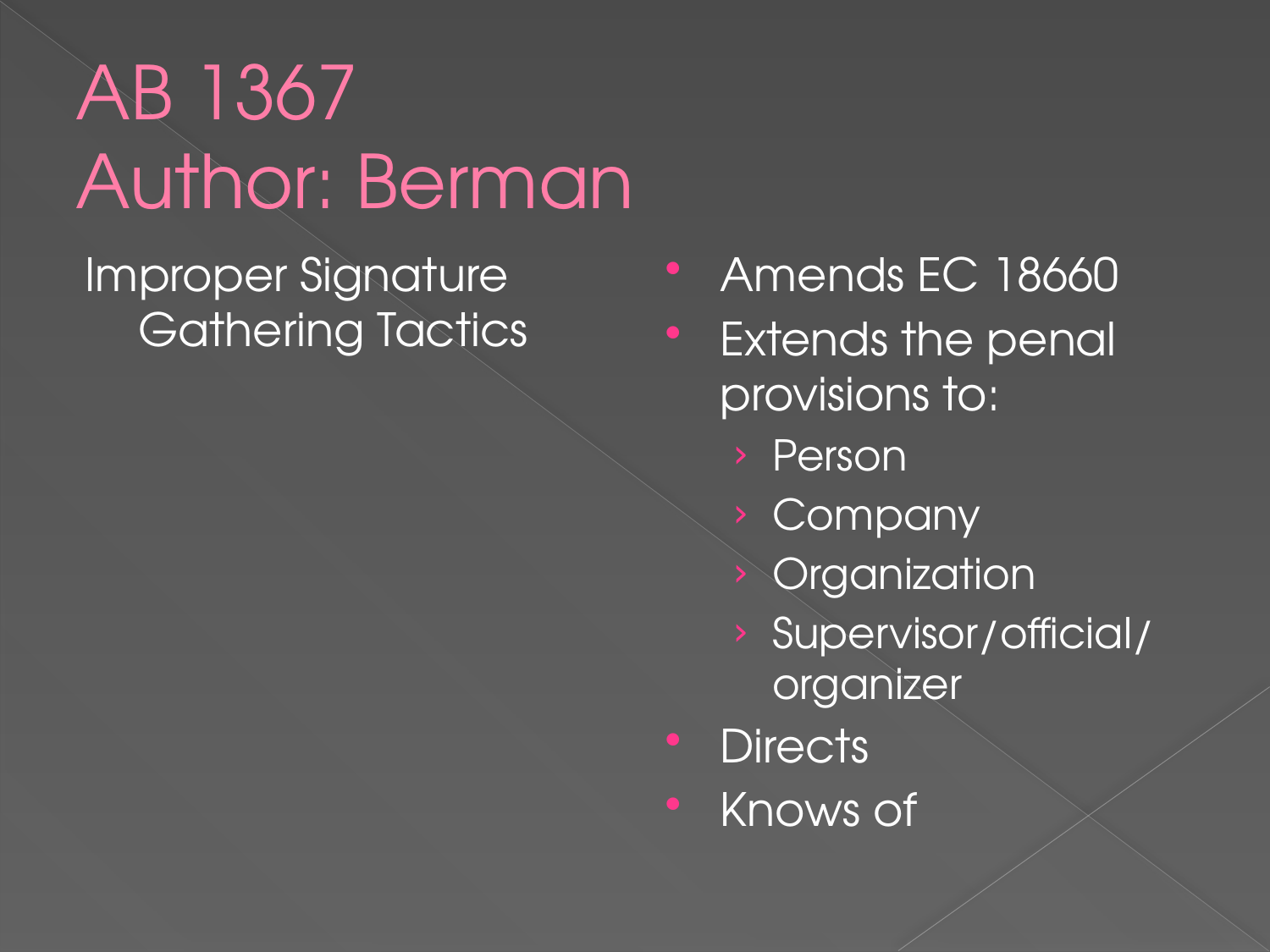

# AB 1367 Author: Berman
Improper Signature Gathering Tactics

Amends EC 18660
Extends the penal provisions to:
Person
Company
Organization
Supervisor/official/ organizer
Directs
Knows of